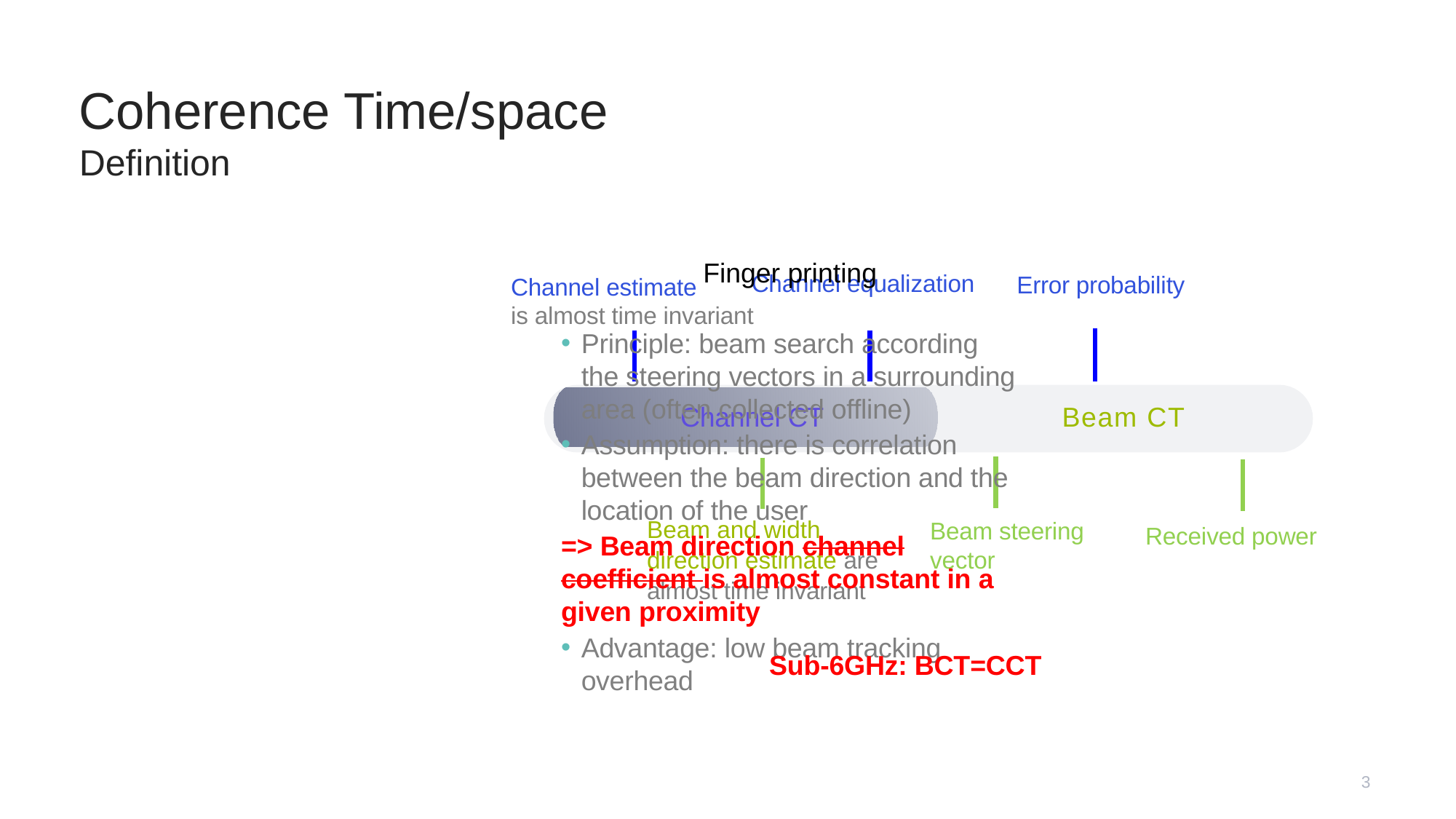

# Coherence Time/space Definition
Finger printing

Principle: beam search according the steering vectors in a surrounding area (often collected offline)
Assumption: there is correlation between the beam direction and the location of the user
=> Beam direction channel coefficient is almost constant in a given proximity
Advantage: low beam tracking overhead
Channel equalization
Error probability

Channel estimate
is almost time invariant

Channel CT
Beam CT

Beam and width direction estimate are almost time invariant
Beam steering vector
Received power

Sub-6GHz: BCT=CCT
3